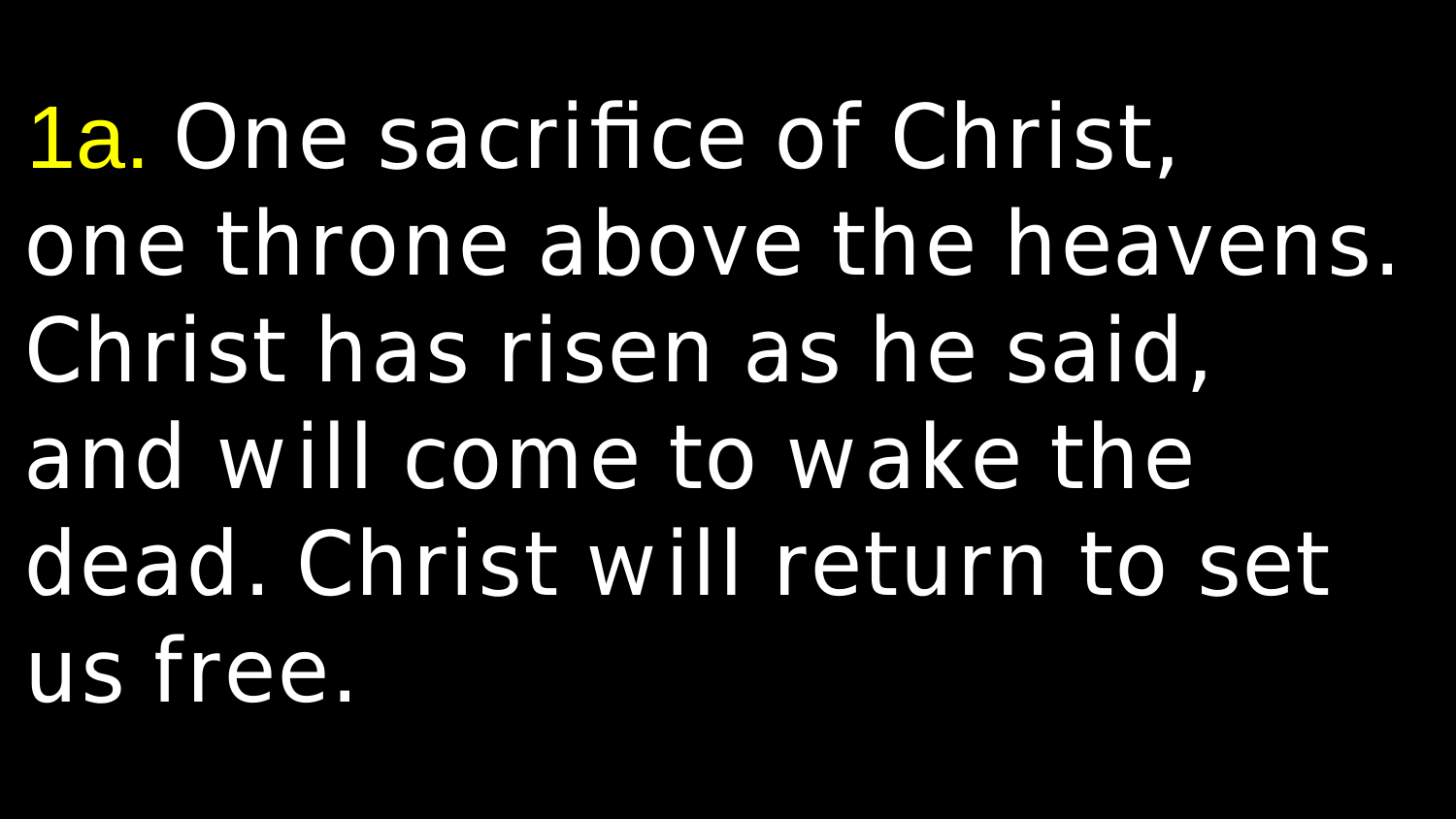

1a. One sacrifice of Christ, 
one throne above the heavens.
Christ has risen as he said, 
and will come to wake the dead. Christ will return to set us free.